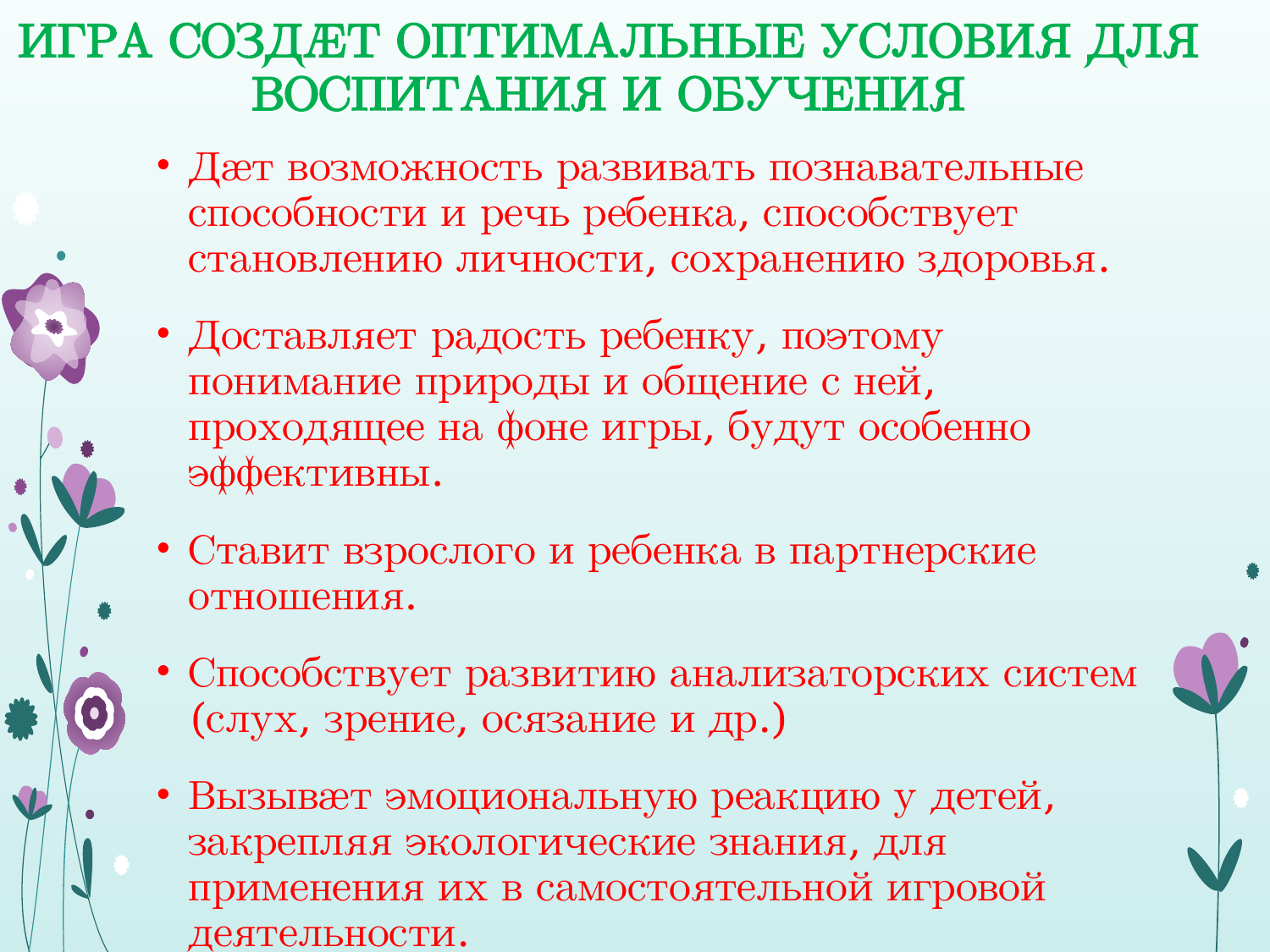

# ИГРА СОЗДАЕТ ОПТИМАЛЬНЫЕ УСЛОВИЯ ДЛЯ ВОСПИТАНИЯ И ОБУЧЕНИЯ
Дает возможность развивать познавательные способности и речь ребенка, способствует становлению личности, сохранению здоровья.
Доставляет радость ребенку, поэтому понимание природы и общение с ней, проходящее на фоне игры, будут особенно эффективны.
Ставит взрослого и ребенка в партнерские отношения.
Способствует развитию анализаторских систем (слух, зрение, осязание и др.)
Вызывает эмоциональную реакцию у детей, закрепляя экологические знания, для применения их в самостоятельной игровой деятельности.